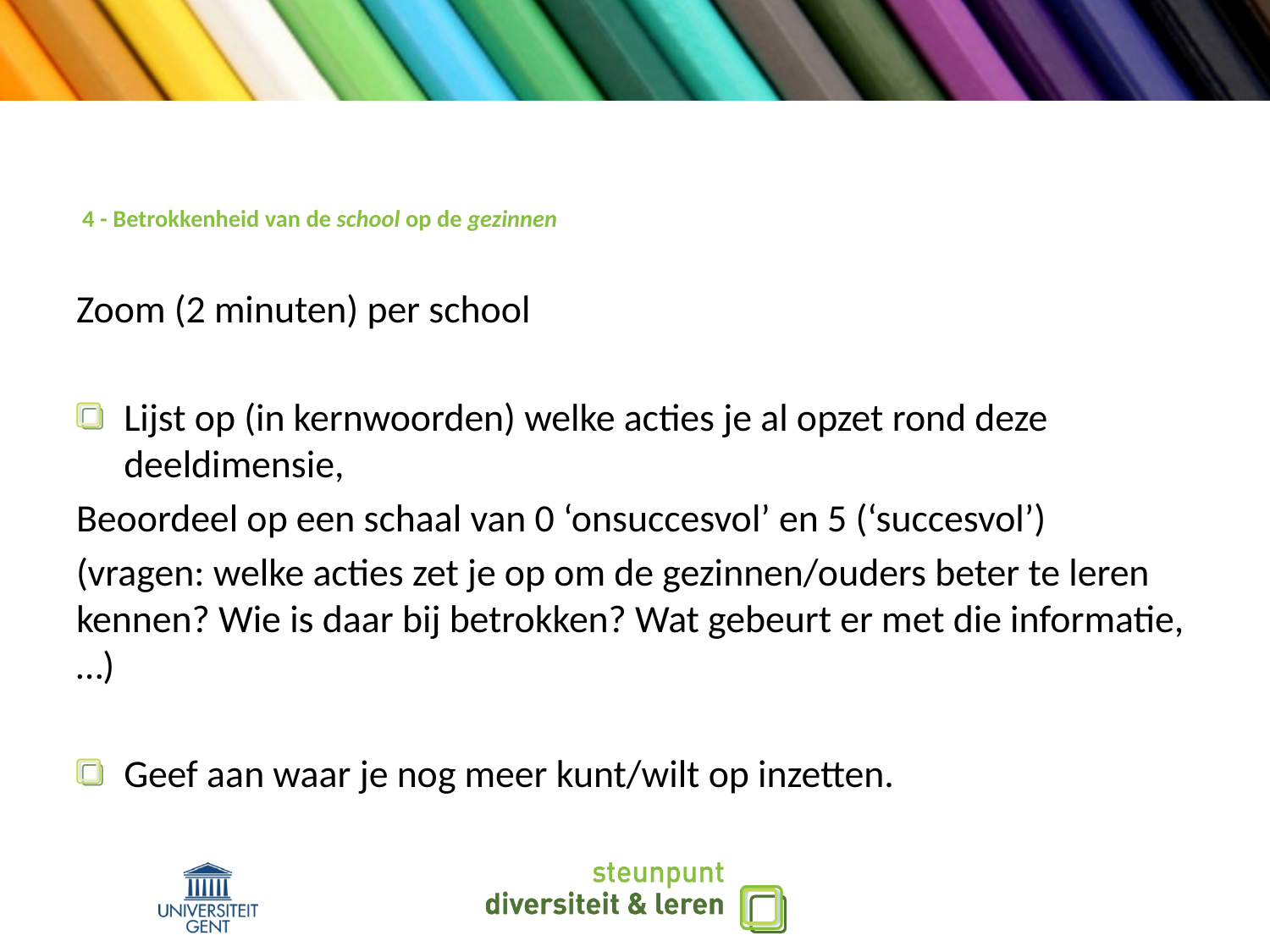

# 4 - Betrokkenheid van de school op de gezinnen
Zoom (2 minuten) per school

Lijst op (in kernwoorden) welke acties je al opzet rond deze deeldimensie,
Beoordeel op een schaal van 0 ‘onsuccesvol’ en 5 (‘succesvol’)
(vragen: welke acties zet je op om de gezinnen/ouders beter te leren kennen? Wie is daar bij betrokken? Wat gebeurt er met die informatie, …)

Geef aan waar je nog meer kunt/wilt op inzetten.